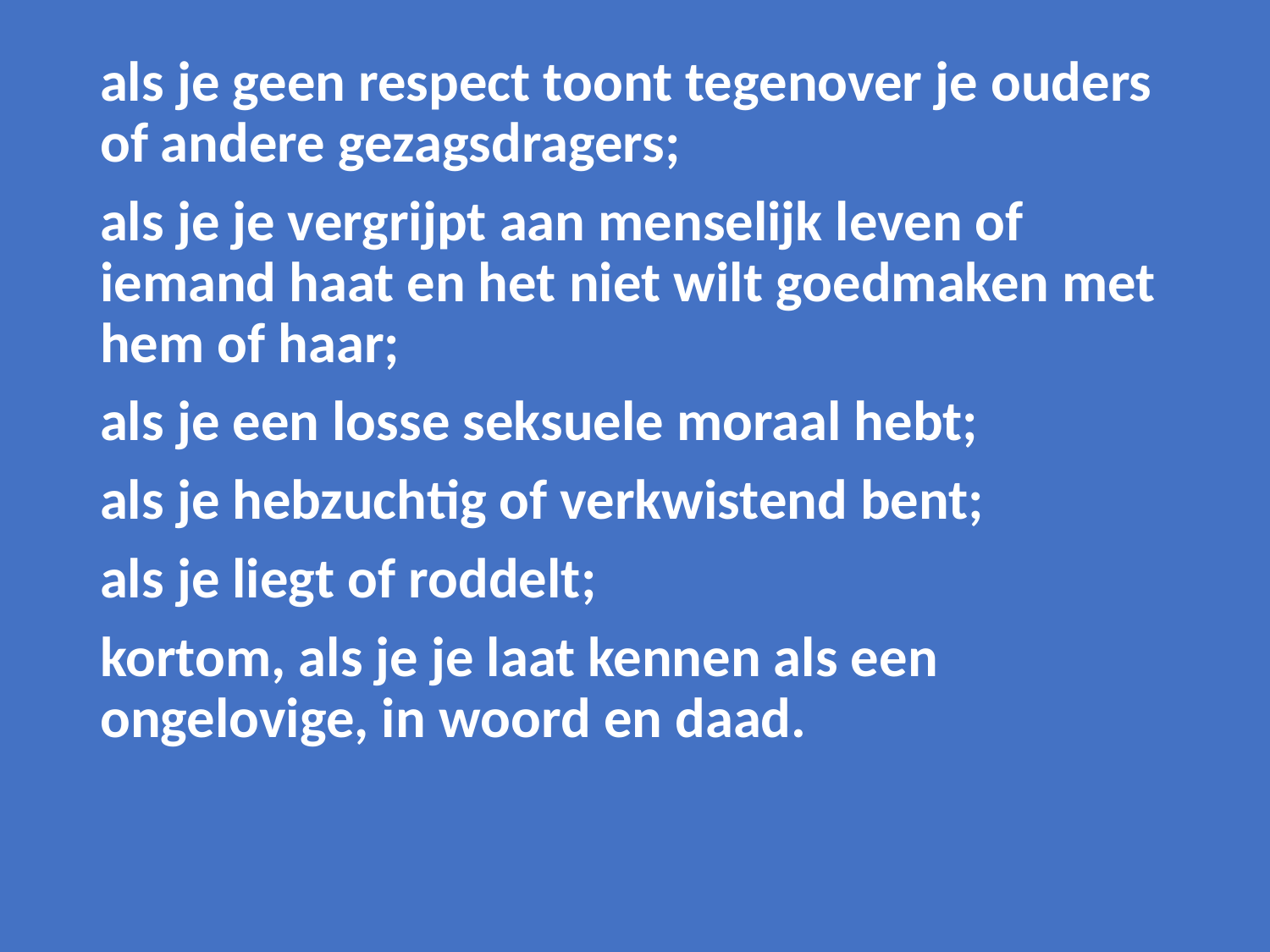

als je geen respect toont tegenover je ouders of andere gezagsdragers;
als je je vergrijpt aan menselijk leven of iemand haat en het niet wilt goedmaken met hem of haar;
als je een losse seksuele moraal hebt;
als je hebzuchtig of verkwistend bent;
als je liegt of roddelt;
kortom, als je je laat kennen als een ongelovige, in woord en daad.